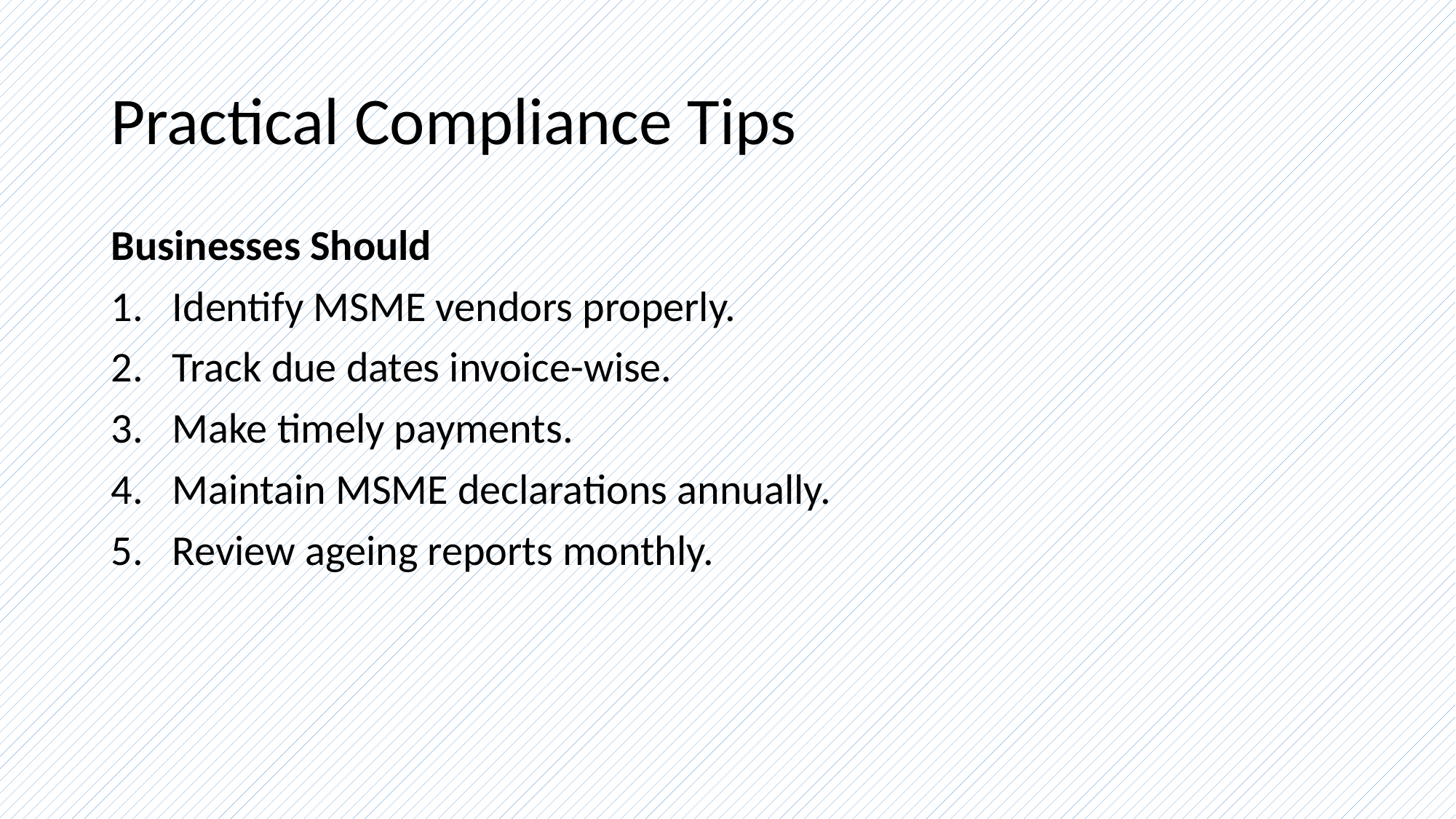

# Practical Compliance Tips
Businesses Should
Identify MSME vendors properly.
Track due dates invoice-wise.
Make timely payments.
Maintain MSME declarations annually.
Review ageing reports monthly.